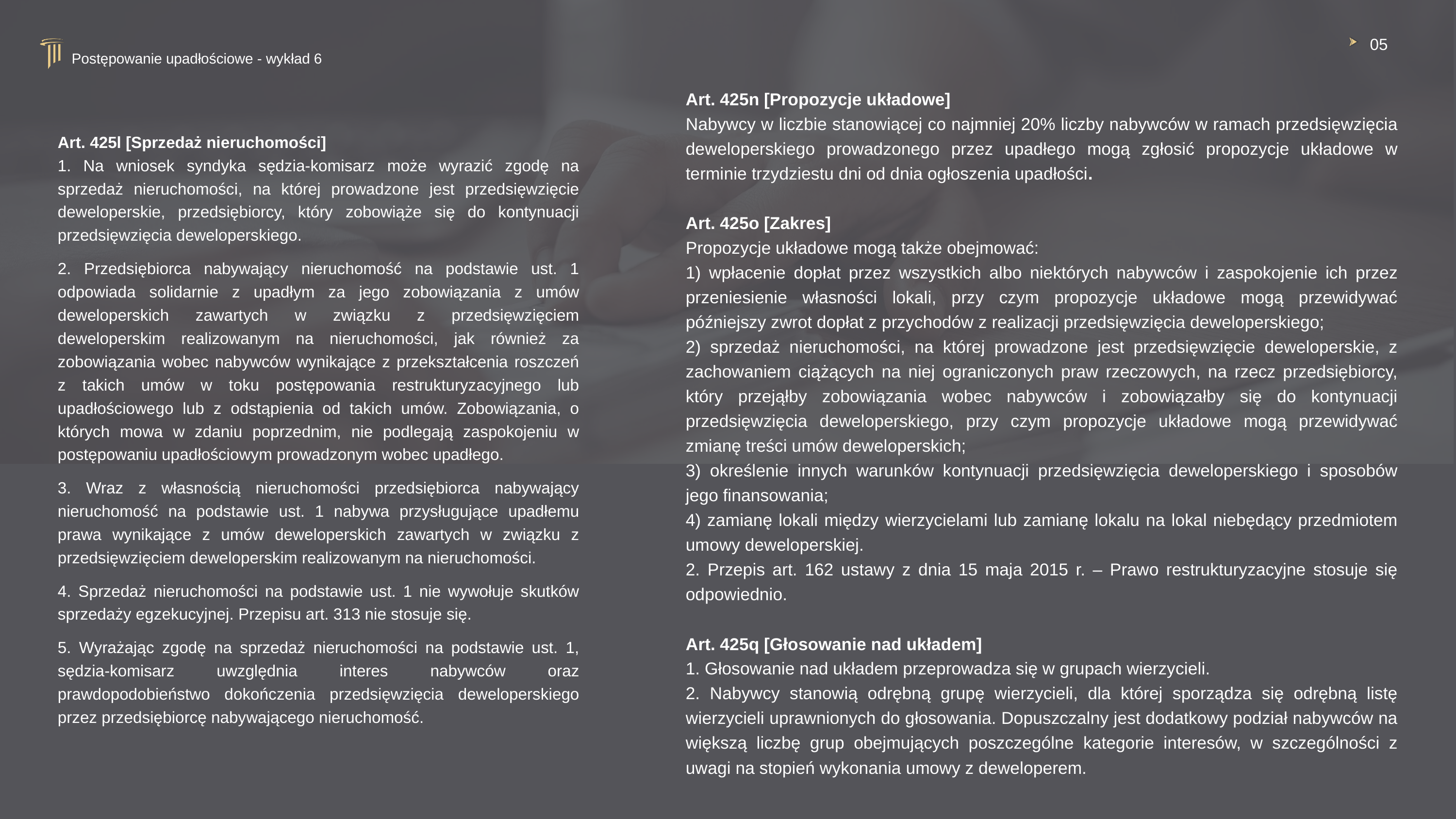

05

Postępowanie upadłościowe - wykład 6

Art. 425n [Propozycje układowe]
Nabywcy w liczbie stanowiącej co najmniej 20% liczby nabywców w ramach przedsięwzięcia deweloperskiego prowadzonego przez upadłego mogą zgłosić propozycje układowe w terminie trzydziestu dni od dnia ogłoszenia upadłości.

Art. 425o [Zakres]
Propozycje układowe mogą także obejmować:
1) wpłacenie dopłat przez wszystkich albo niektórych nabywców i zaspokojenie ich przez przeniesienie własności lokali, przy czym propozycje układowe mogą przewidywać późniejszy zwrot dopłat z przychodów z realizacji przedsięwzięcia deweloperskiego;
2) sprzedaż nieruchomości, na której prowadzone jest przedsięwzięcie deweloperskie, z zachowaniem ciążących na niej ograniczonych praw rzeczowych, na rzecz przedsiębiorcy, który przejąłby zobowiązania wobec nabywców i zobowiązałby się do kontynuacji przedsięwzięcia deweloperskiego, przy czym propozycje układowe mogą przewidywać zmianę treści umów deweloperskich;
3) określenie innych warunków kontynuacji przedsięwzięcia deweloperskiego i sposobów jego finansowania;
4) zamianę lokali między wierzycielami lub zamianę lokalu na lokal niebędący przedmiotem umowy deweloperskiej.
2. Przepis art. 162 ustawy z dnia 15 maja 2015 r. – Prawo restrukturyzacyjne stosuje się odpowiednio.

Art. 425q [Głosowanie nad układem]
1. Głosowanie nad układem przeprowadza się w grupach wierzycieli.
2. Nabywcy stanowią odrębną grupę wierzycieli, dla której sporządza się odrębną listę wierzycieli uprawnionych do głosowania. Dopuszczalny jest dodatkowy podział nabywców na większą liczbę grup obejmujących poszczególne kategorie interesów, w szczególności z uwagi na stopień wykonania umowy z deweloperem.
Art. 425l [Sprzedaż nieruchomości]
1. Na wniosek syndyka sędzia-komisarz może wyrazić zgodę na sprzedaż nieruchomości, na której prowadzone jest przedsięwzięcie deweloperskie, przedsiębiorcy, który zobowiąże się do kontynuacji przedsięwzięcia deweloperskiego.
2. Przedsiębiorca nabywający nieruchomość na podstawie ust. 1 odpowiada solidarnie z upadłym za jego zobowiązania z umów deweloperskich zawartych w związku z przedsięwzięciem deweloperskim realizowanym na nieruchomości, jak również za zobowiązania wobec nabywców wynikające z przekształcenia roszczeń z takich umów w toku postępowania restrukturyzacyjnego lub upadłościowego lub z odstąpienia od takich umów. Zobowiązania, o których mowa w zdaniu poprzednim, nie podlegają zaspokojeniu w postępowaniu upadłościowym prowadzonym wobec upadłego.
3. Wraz z własnością nieruchomości przedsiębiorca nabywający nieruchomość na podstawie ust. 1 nabywa przysługujące upadłemu prawa wynikające z umów deweloperskich zawartych w związku z przedsięwzięciem deweloperskim realizowanym na nieruchomości.
4. Sprzedaż nieruchomości na podstawie ust. 1 nie wywołuje skutków sprzedaży egzekucyjnej. Przepisu art. 313 nie stosuje się.
5. Wyrażając zgodę na sprzedaż nieruchomości na podstawie ust. 1, sędzia-komisarz uwzględnia interes nabywców oraz prawdopodobieństwo dokończenia przedsięwzięcia deweloperskiego przez przedsiębiorcę nabywającego nieruchomość.